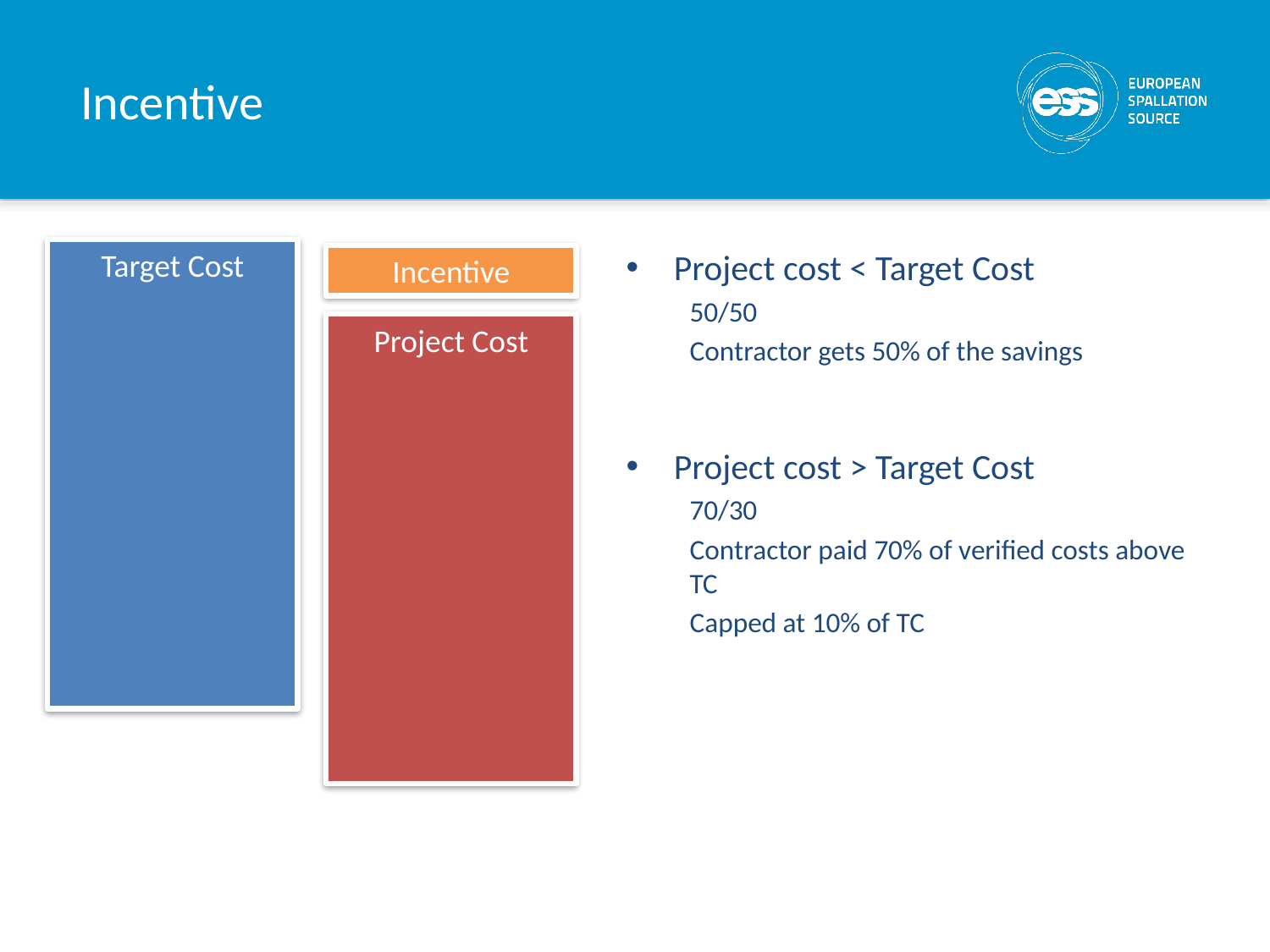

Incentive
Target Cost

Incentive
Project cost < Target Cost
50/50
Contractor gets 50% of the savings

Project cost > Target Cost
70/30
Contractor paid 70% of verified costs above TC
Capped at 10% of TC

Project Cost